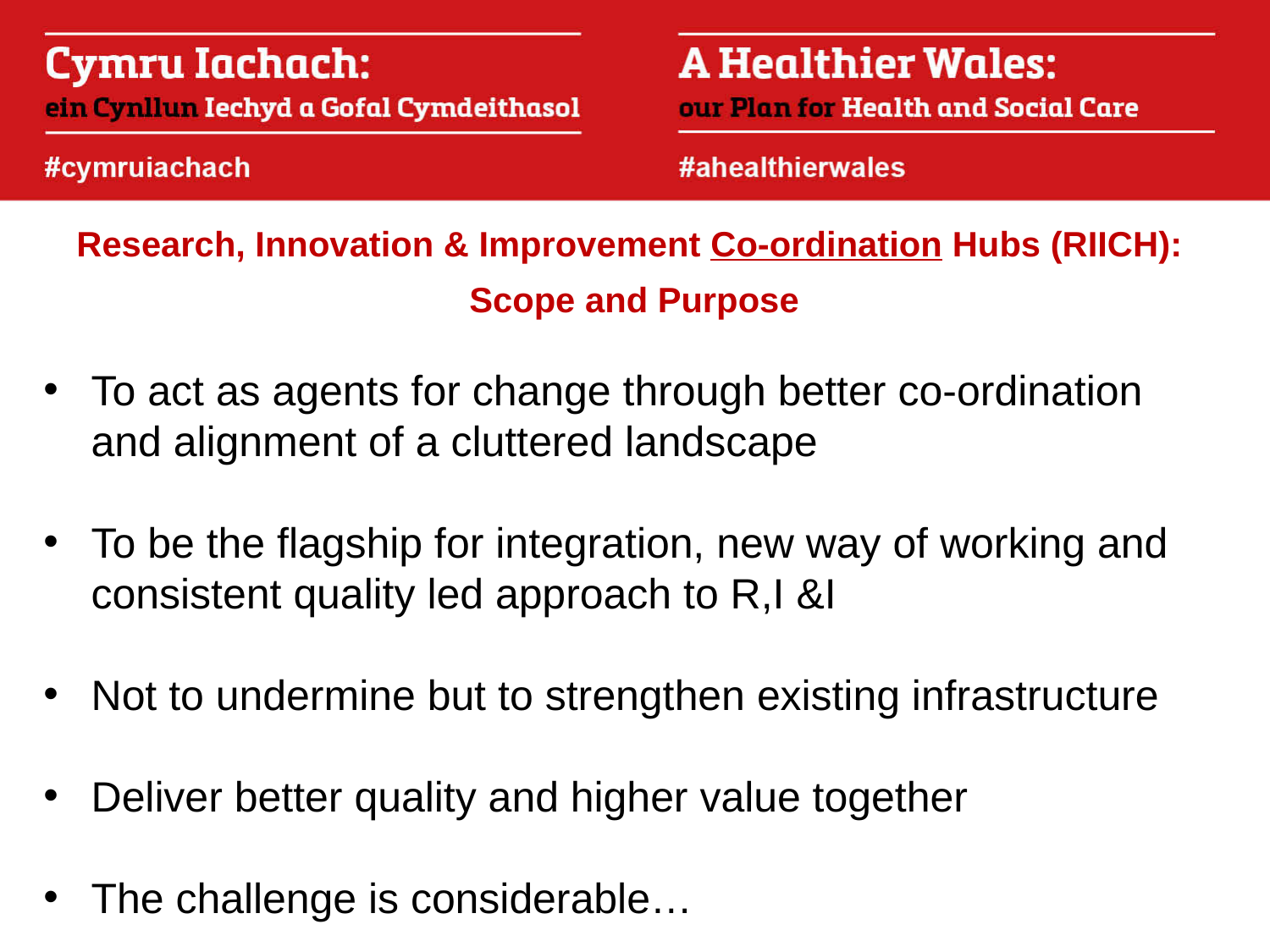

Research, Innovation & Improvement Co-ordination Hubs (RIICH):
Scope and Purpose

To act as agents for change through better co-ordination and alignment of a cluttered landscape

To be the flagship for integration, new way of working and consistent quality led approach to R,I &I

Not to undermine but to strengthen existing infrastructure

Deliver better quality and higher value together

The challenge is considerable…